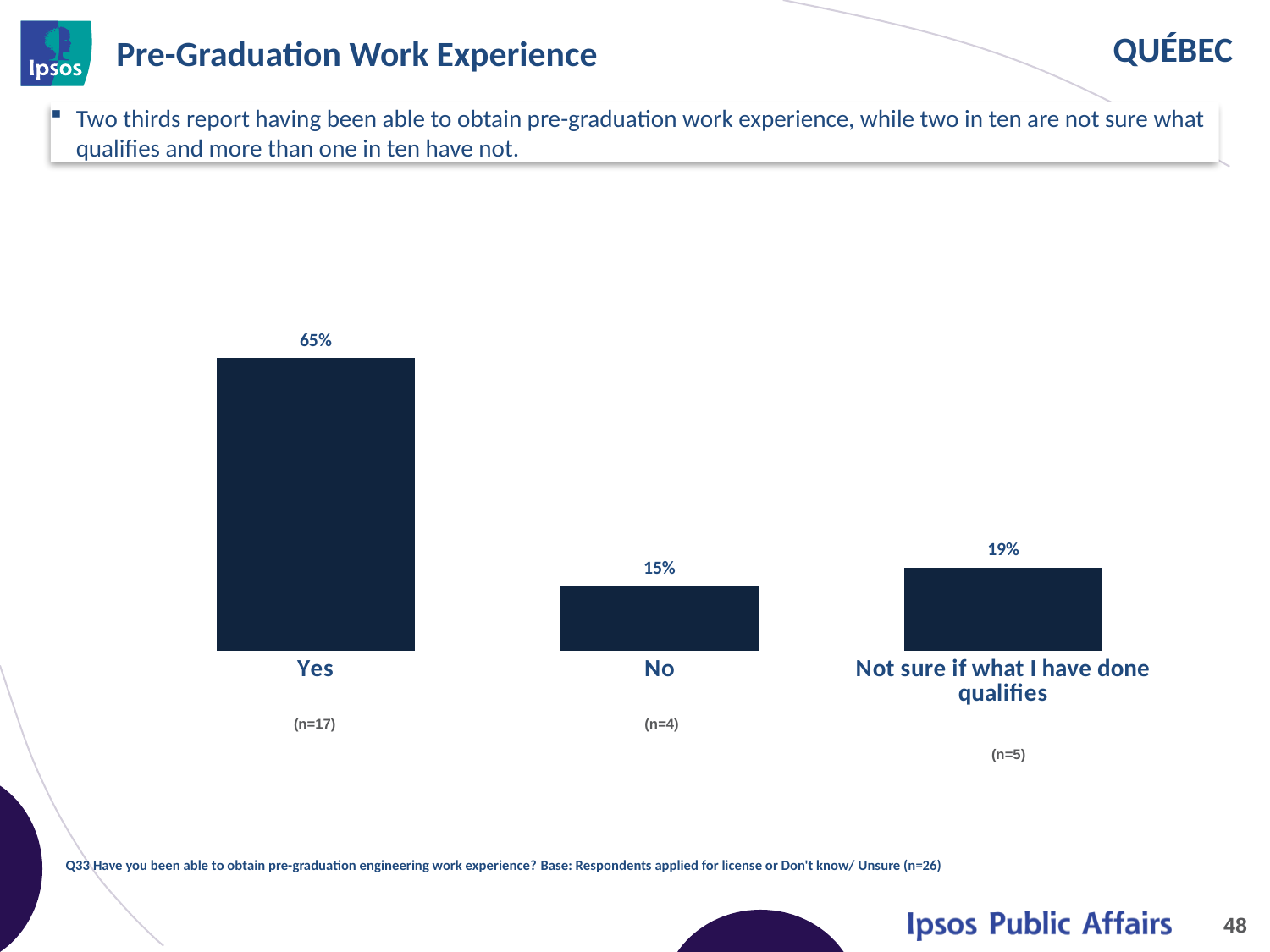

# Pre-Graduation Work Experience
Two thirds report having been able to obtain pre-graduation work experience, while two in ten are not sure what qualifies and more than one in ten have not.

### Chart

| Category | 2014 |
|---|---|
| Yes | 0.65 |
| No | 0.15 |
| Not sure if what I have done qualifies | 0.19 |
(n=17)
(n=4)
(n=5)
Q33 Have you been able to obtain pre-graduation engineering work experience? Base: Respondents applied for license or Don't know/ Unsure (n=26)
48